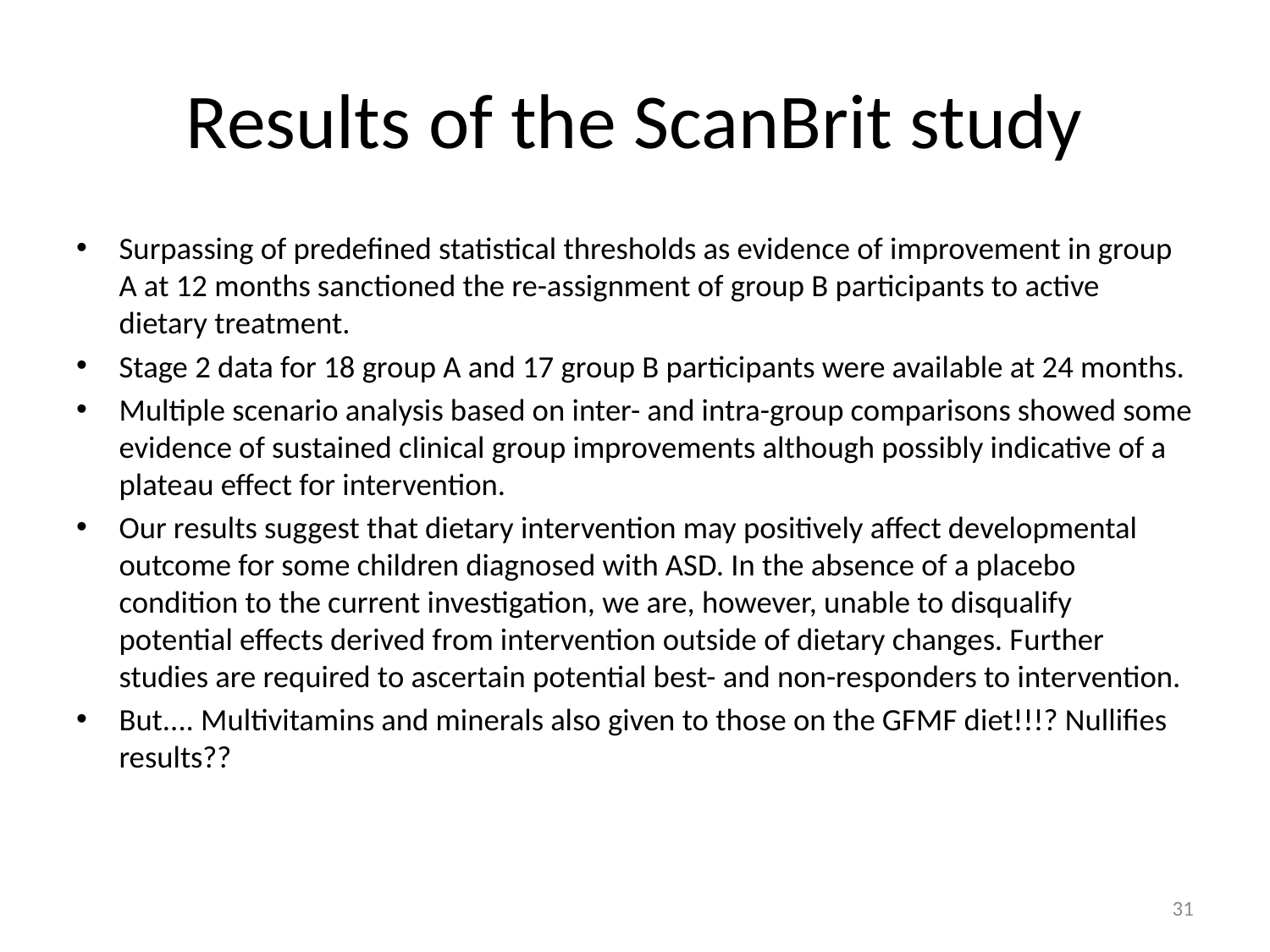

# Results of the ScanBrit study
Surpassing of predefined statistical thresholds as evidence of improvement in group A at 12 months sanctioned the re-assignment of group B participants to active dietary treatment.
Stage 2 data for 18 group A and 17 group B participants were available at 24 months.
Multiple scenario analysis based on inter- and intra-group comparisons showed some evidence of sustained clinical group improvements although possibly indicative of a plateau effect for intervention.
Our results suggest that dietary intervention may positively affect developmental outcome for some children diagnosed with ASD. In the absence of a placebo condition to the current investigation, we are, however, unable to disqualify potential effects derived from intervention outside of dietary changes. Further studies are required to ascertain potential best- and non-responders to intervention.
But.... Multivitamins and minerals also given to those on the GFMF diet!!!? Nullifies results??

31